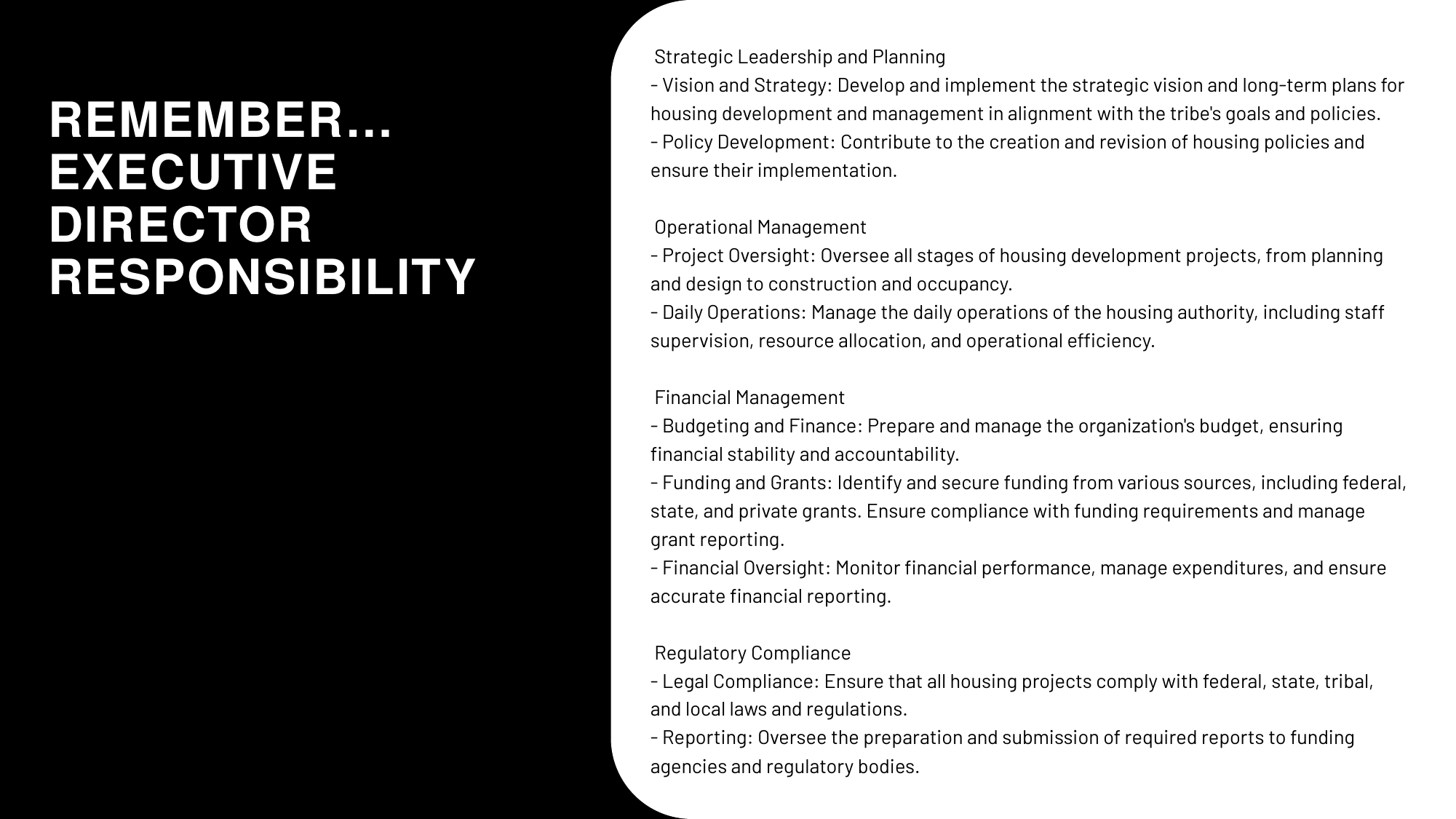

Strategic Leadership and Planning
- Vision and Strategy: Develop and implement the strategic vision and long-term plans for housing development and management in alignment with the tribe's goals and policies.
- Policy Development: Contribute to the creation and revision of housing policies and ensure their implementation.

 Operational Management
- Project Oversight: Oversee all stages of housing development projects, from planning and design to construction and occupancy.
- Daily Operations: Manage the daily operations of the housing authority, including staff supervision, resource allocation, and operational efficiency.

 Financial Management
- Budgeting and Finance: Prepare and manage the organization's budget, ensuring financial stability and accountability.
- Funding and Grants: Identify and secure funding from various sources, including federal, state, and private grants. Ensure compliance with funding requirements and manage grant reporting.
- Financial Oversight: Monitor financial performance, manage expenditures, and ensure accurate financial reporting.

 Regulatory Compliance
- Legal Compliance: Ensure that all housing projects comply with federal, state, tribal, and local laws and regulations.
- Reporting: Oversee the preparation and submission of required reports to funding agencies and regulatory bodies.

Remember… executive director responsibility